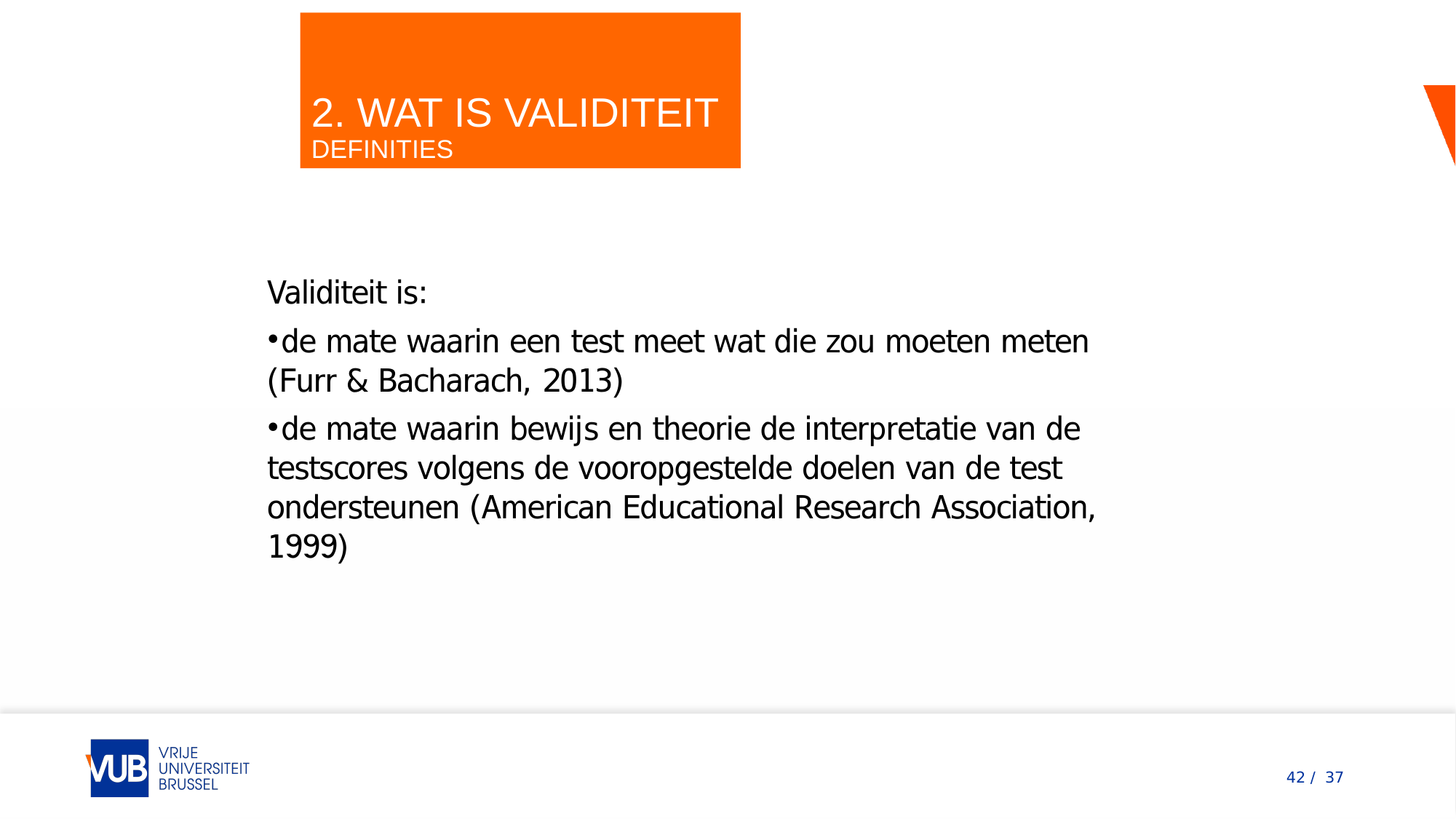

# 2. Wat is validiteit Definities
Validiteit is:
de mate waarin een test meet wat die zou moeten meten  (Furr & Bacharach, 2013)
de mate waarin bewijs en theorie de interpretatie van de  testscores volgens de vooropgestelde doelen van de test  ondersteunen (American Educational Research Association,  1999)
42 / 37